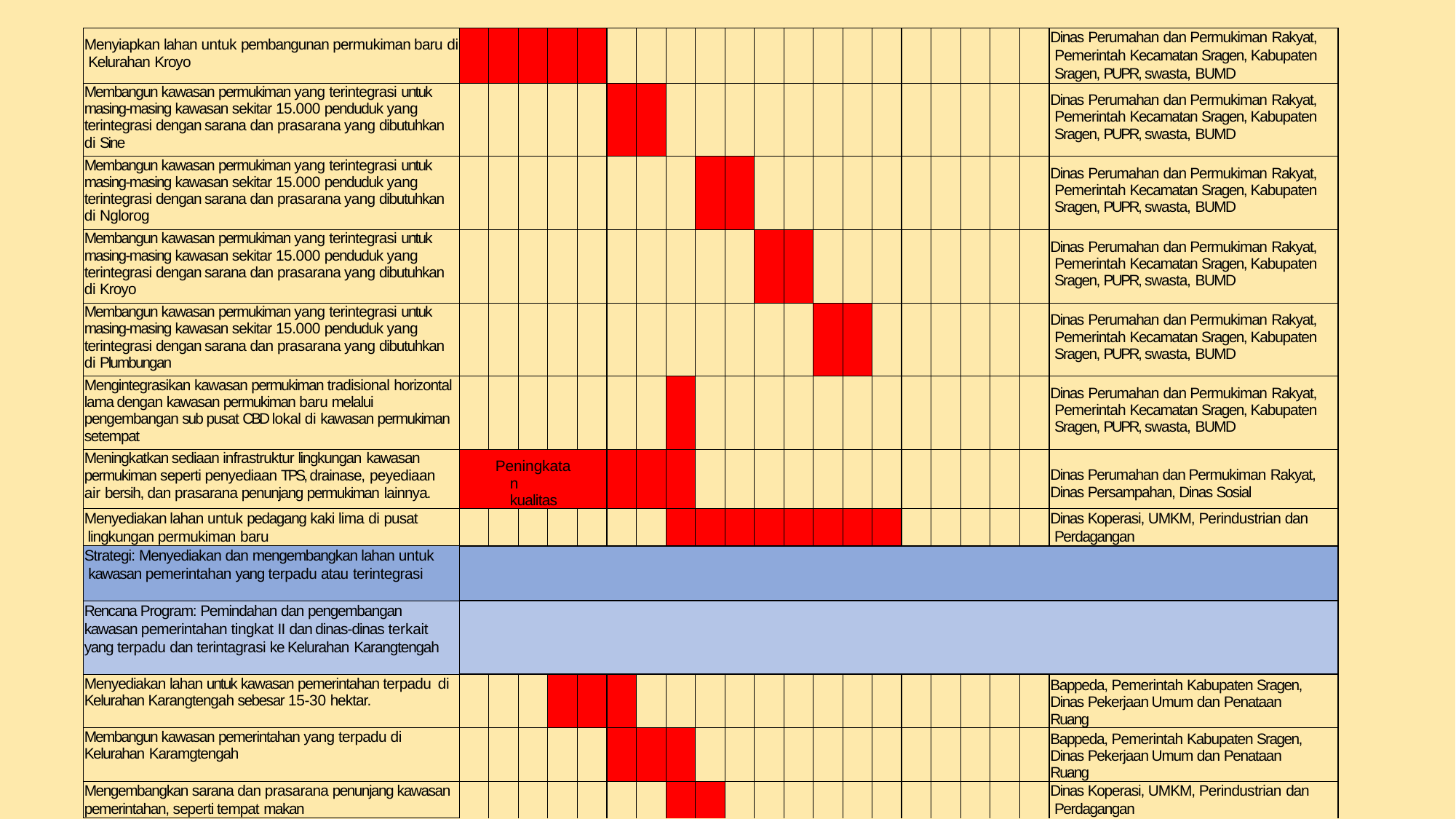

| Menyiapkan lahan untuk pembangunan permukiman baru di Kelurahan Kroyo |  |  |  |  |  |  |  |  |  |  |  |  |  |  |  |  |  |  |  |  | Dinas Perumahan dan Permukiman Rakyat, Pemerintah Kecamatan Sragen, Kabupaten Sragen, PUPR, swasta, BUMD |
| --- | --- | --- | --- | --- | --- | --- | --- | --- | --- | --- | --- | --- | --- | --- | --- | --- | --- | --- | --- | --- | --- |
| Membangun kawasan permukiman yang terintegrasi untuk masing-masing kawasan sekitar 15.000 penduduk yang terintegrasi dengan sarana dan prasarana yang dibutuhkan di Sine |  |  |  |  |  |  |  |  |  |  |  |  |  |  |  |  |  |  |  |  | Dinas Perumahan dan Permukiman Rakyat, Pemerintah Kecamatan Sragen, Kabupaten Sragen, PUPR, swasta, BUMD |
| Membangun kawasan permukiman yang terintegrasi untuk masing-masing kawasan sekitar 15.000 penduduk yang terintegrasi dengan sarana dan prasarana yang dibutuhkan di Nglorog |  |  |  |  |  |  |  |  |  |  |  |  |  |  |  |  |  |  |  |  | Dinas Perumahan dan Permukiman Rakyat, Pemerintah Kecamatan Sragen, Kabupaten Sragen, PUPR, swasta, BUMD |
| Membangun kawasan permukiman yang terintegrasi untuk masing-masing kawasan sekitar 15.000 penduduk yang terintegrasi dengan sarana dan prasarana yang dibutuhkan di Kroyo |  |  |  |  |  |  |  |  |  |  |  |  |  |  |  |  |  |  |  |  | Dinas Perumahan dan Permukiman Rakyat, Pemerintah Kecamatan Sragen, Kabupaten Sragen, PUPR, swasta, BUMD |
| Membangun kawasan permukiman yang terintegrasi untuk masing-masing kawasan sekitar 15.000 penduduk yang terintegrasi dengan sarana dan prasarana yang dibutuhkan di Plumbungan |  |  |  |  |  |  |  |  |  |  |  |  |  |  |  |  |  |  |  |  | Dinas Perumahan dan Permukiman Rakyat, Pemerintah Kecamatan Sragen, Kabupaten Sragen, PUPR, swasta, BUMD |
| Mengintegrasikan kawasan permukiman tradisional horizontal lama dengan kawasan permukiman baru melalui pengembangan sub pusat CBD lokal di kawasan permukiman setempat |  |  |  |  |  |  |  |  |  |  |  |  |  |  |  |  |  |  |  |  | Dinas Perumahan dan Permukiman Rakyat, Pemerintah Kecamatan Sragen, Kabupaten Sragen, PUPR, swasta, BUMD |
| Meningkatkan sediaan infrastruktur lingkungan kawasan permukiman seperti penyediaan TPS, drainase, peyediaan air bersih, dan prasarana penunjang permukiman lainnya. | Peningkatan kualitas |  |  |  |  |  |  |  |  |  |  |  |  |  |  |  |  |  |  |  | Dinas Perumahan dan Permukiman Rakyat, Dinas Persampahan, Dinas Sosial |
| Menyediakan lahan untuk pedagang kaki lima di pusat lingkungan permukiman baru |  |  |  |  |  |  |  |  |  |  |  |  |  |  |  |  |  |  |  |  | Dinas Koperasi, UMKM, Perindustrian dan Perdagangan |
| Strategi: Menyediakan dan mengembangkan lahan untuk kawasan pemerintahan yang terpadu atau terintegrasi |  |  |  |  |  |  |  |  |  |  |  |  |  |  |  |  |  |  |  |  |  |
| Rencana Program: Pemindahan dan pengembangan kawasan pemerintahan tingkat II dan dinas-dinas terkait yang terpadu dan terintagrasi ke Kelurahan Karangtengah |  |  |  |  |  |  |  |  |  |  |  |  |  |  |  |  |  |  |  |  |  |
| Menyediakan lahan untuk kawasan pemerintahan terpadu di Kelurahan Karangtengah sebesar 15-30 hektar. |  |  |  |  |  |  |  |  |  |  |  |  |  |  |  |  |  |  |  |  | Bappeda, Pemerintah Kabupaten Sragen, Dinas Pekerjaan Umum dan Penataan Ruang |
| Membangun kawasan pemerintahan yang terpadu di Kelurahan Karamgtengah |  |  |  |  |  |  |  |  |  |  |  |  |  |  |  |  |  |  |  |  | Bappeda, Pemerintah Kabupaten Sragen, Dinas Pekerjaan Umum dan Penataan Ruang |
| Mengembangkan sarana dan prasarana penunjang kawasan pemerintahan, seperti tempat makan |  |  |  |  |  |  |  |  |  |  |  |  |  |  |  |  |  |  |  |  | Dinas Koperasi, UMKM, Perindustrian dan Perdagangan |